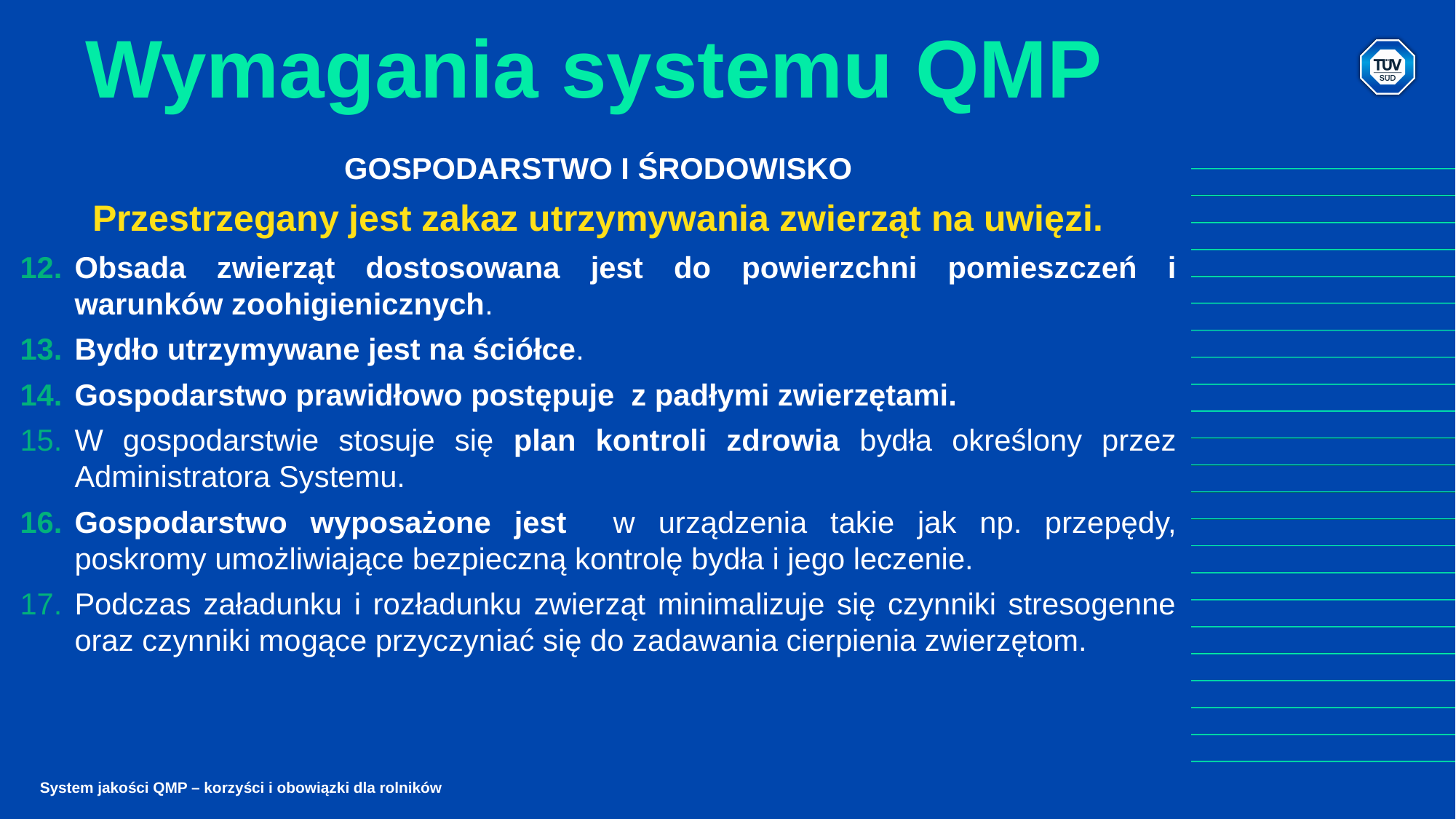

# Wymagania systemu QMP
GOSPODARSTWO I ŚRODOWISKO
Przestrzegany jest zakaz utrzymywania zwierząt na uwięzi.
Obsada zwierząt dostosowana jest do powierzchni pomieszczeń i warunków zoohigienicznych.
Bydło utrzymywane jest na ściółce.
Gospodarstwo prawidłowo postępuje  z padłymi zwierzętami.
W gospodarstwie stosuje się plan kontroli zdrowia bydła określony przez Administratora Systemu.
Gospodarstwo wyposażone jest  w urządzenia takie jak np. przepędy, poskromy umożliwiające bezpieczną kontrolę bydła i jego leczenie.
Podczas załadunku i rozładunku zwierząt minimalizuje się czynniki stresogenne oraz czynniki mogące przyczyniać się do zadawania cierpienia zwierzętom.

System jakości QMP – korzyści i obowiązki dla rolników